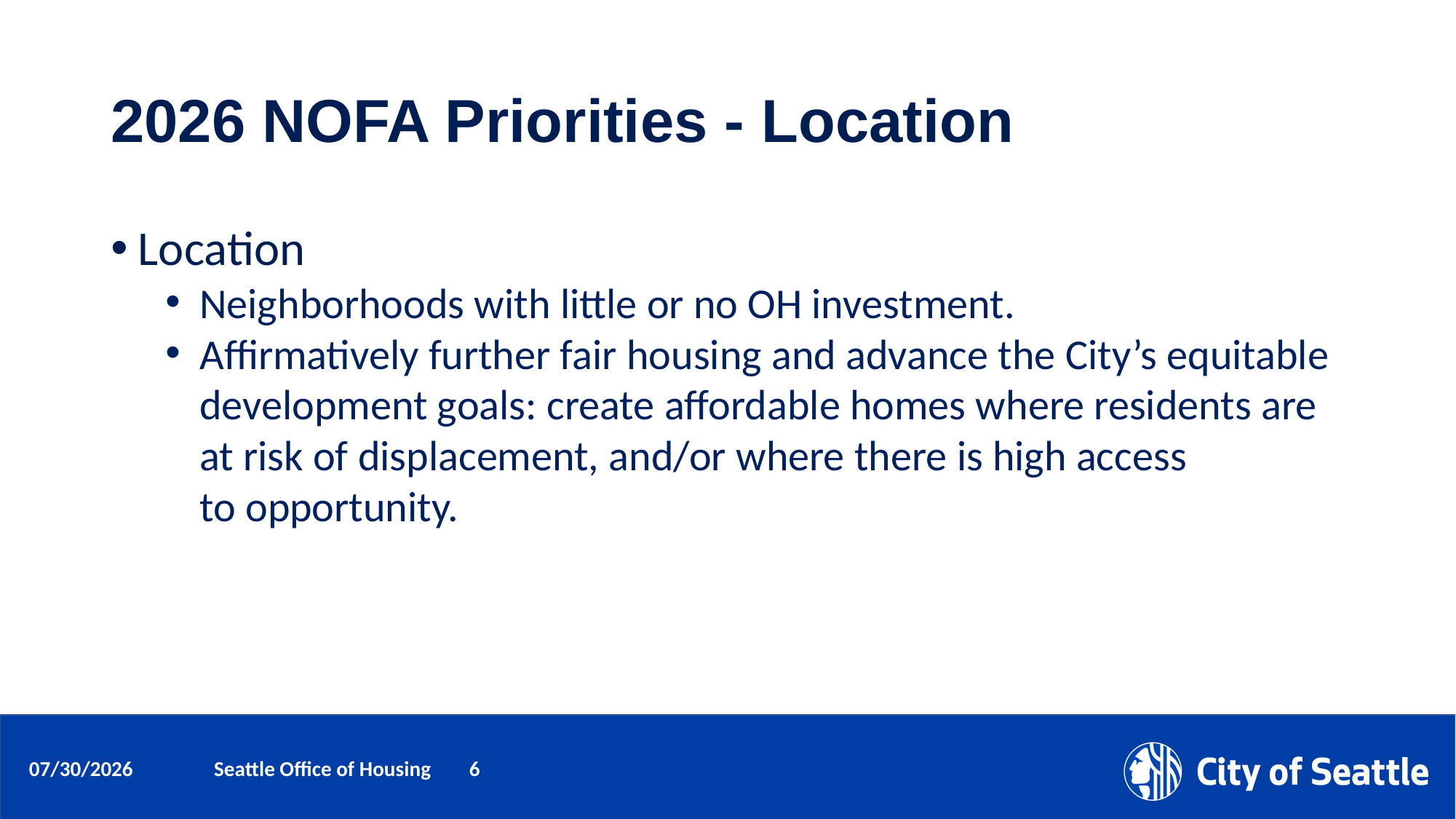

# 2026 NOFA Priorities - Location
Location
Neighborhoods with little or no OH investment.
Affirmatively further fair housing and advance the City’s equitable development goals: create affordable homes where residents are at risk of displacement, and/or where there is high access to opportunity.